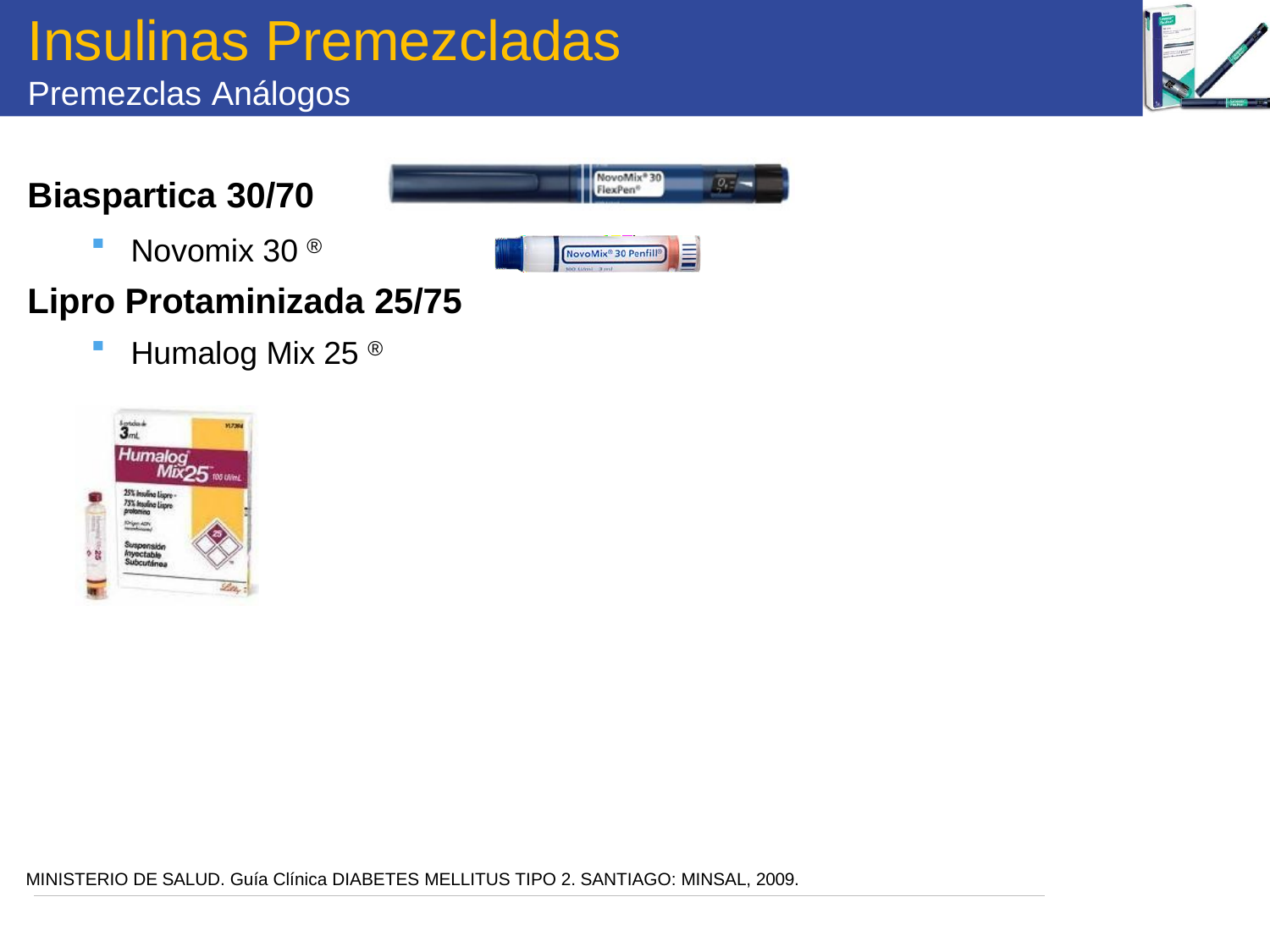

# Insulinas Premezcladas
Premezclas Análogos
Biaspartica 30/70
Novomix 30 ®
Lipro Protaminizada 25/75
Humalog Mix 25 ®

MINISTERIO DE SALUD. Guía Clínica DIABETES MELLITUS TIPO 2. SANTIAGO: MINSAL, 2009.